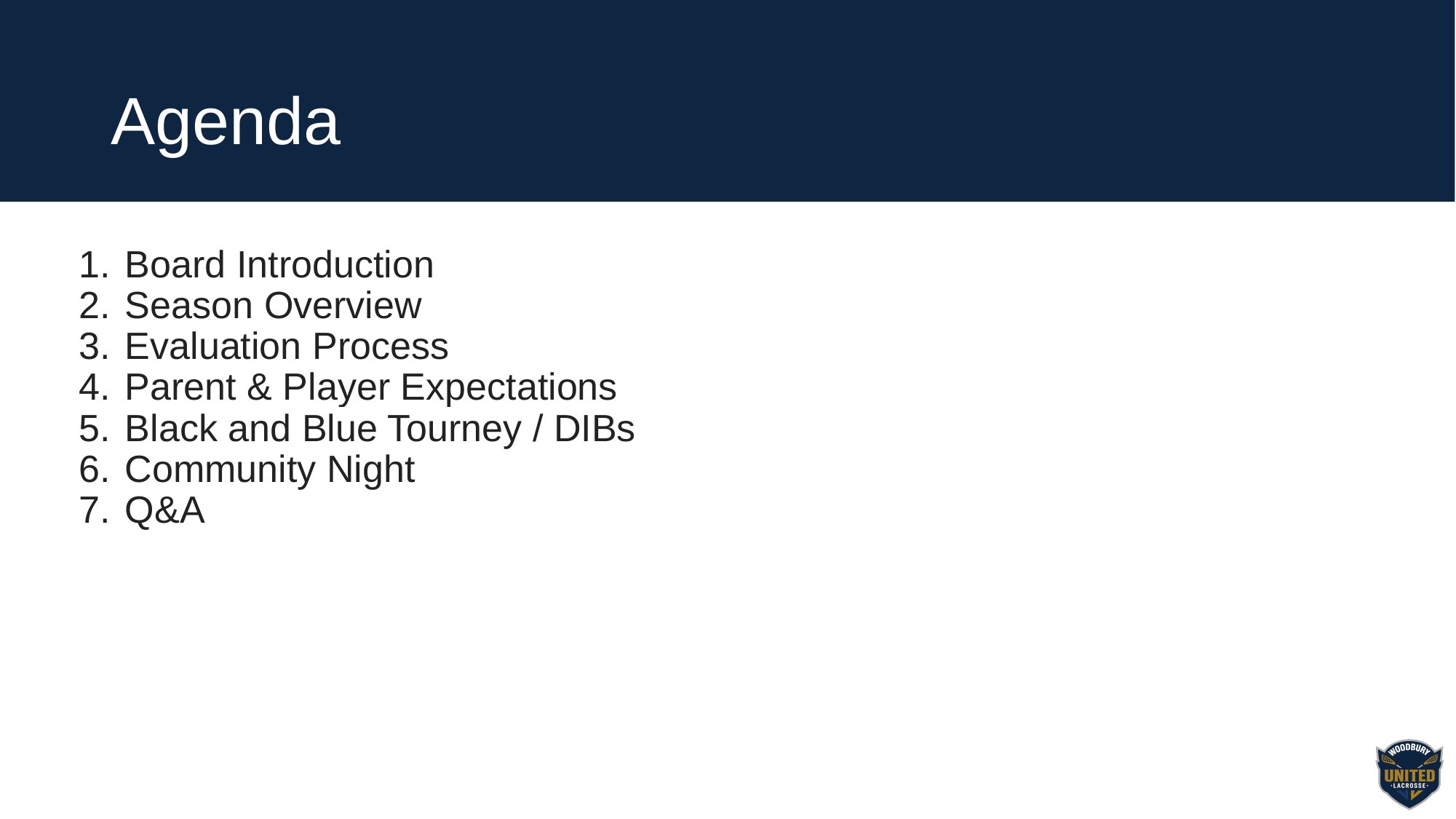

# Agenda
Board Introduction
Season Overview
Evaluation Process
Parent & Player Expectations
Black and Blue Tourney / DIBs
Community Night
Q&A